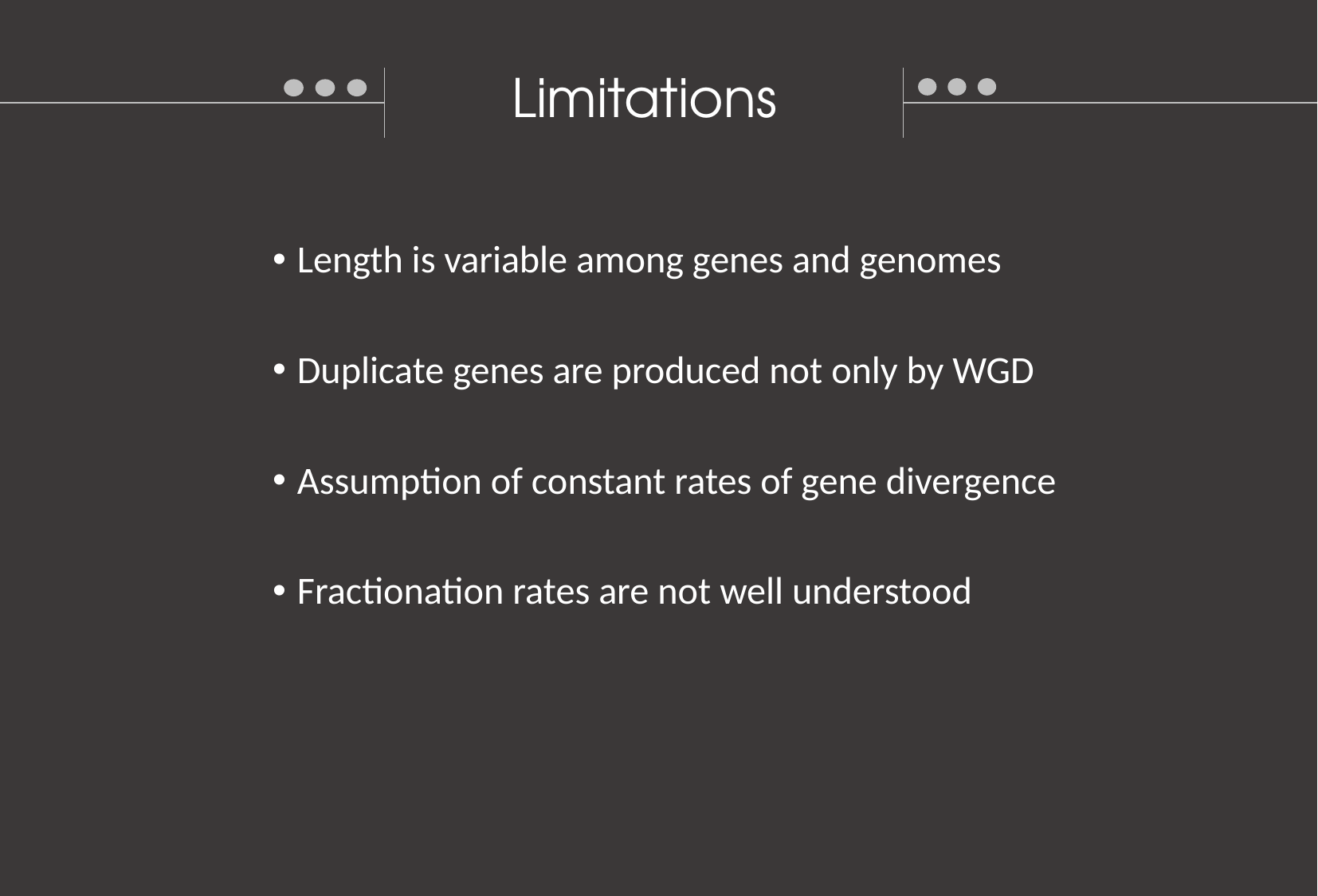

Limitations

Length is variable among genes and genomes

Duplicate genes are produced not only by WGD

Assumption of constant rates of gene divergence

Fractionation rates are not well understood